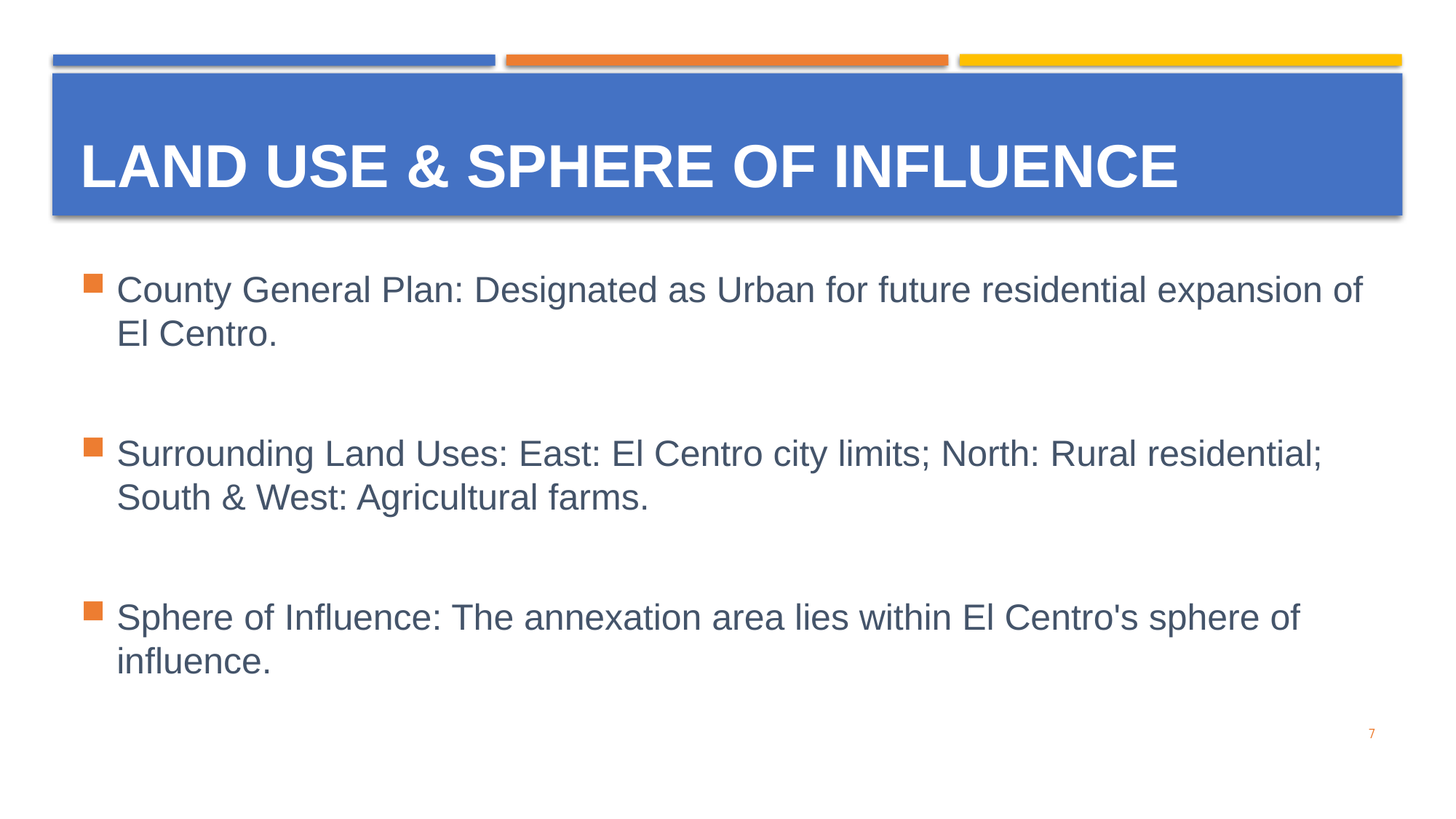

# Land use & Sphere of influence
County General Plan: Designated as Urban for future residential expansion of El Centro.

Surrounding Land Uses: East: El Centro city limits; North: Rural residential; South & West: Agricultural farms.

Sphere of Influence: The annexation area lies within El Centro's sphere of influence.

7